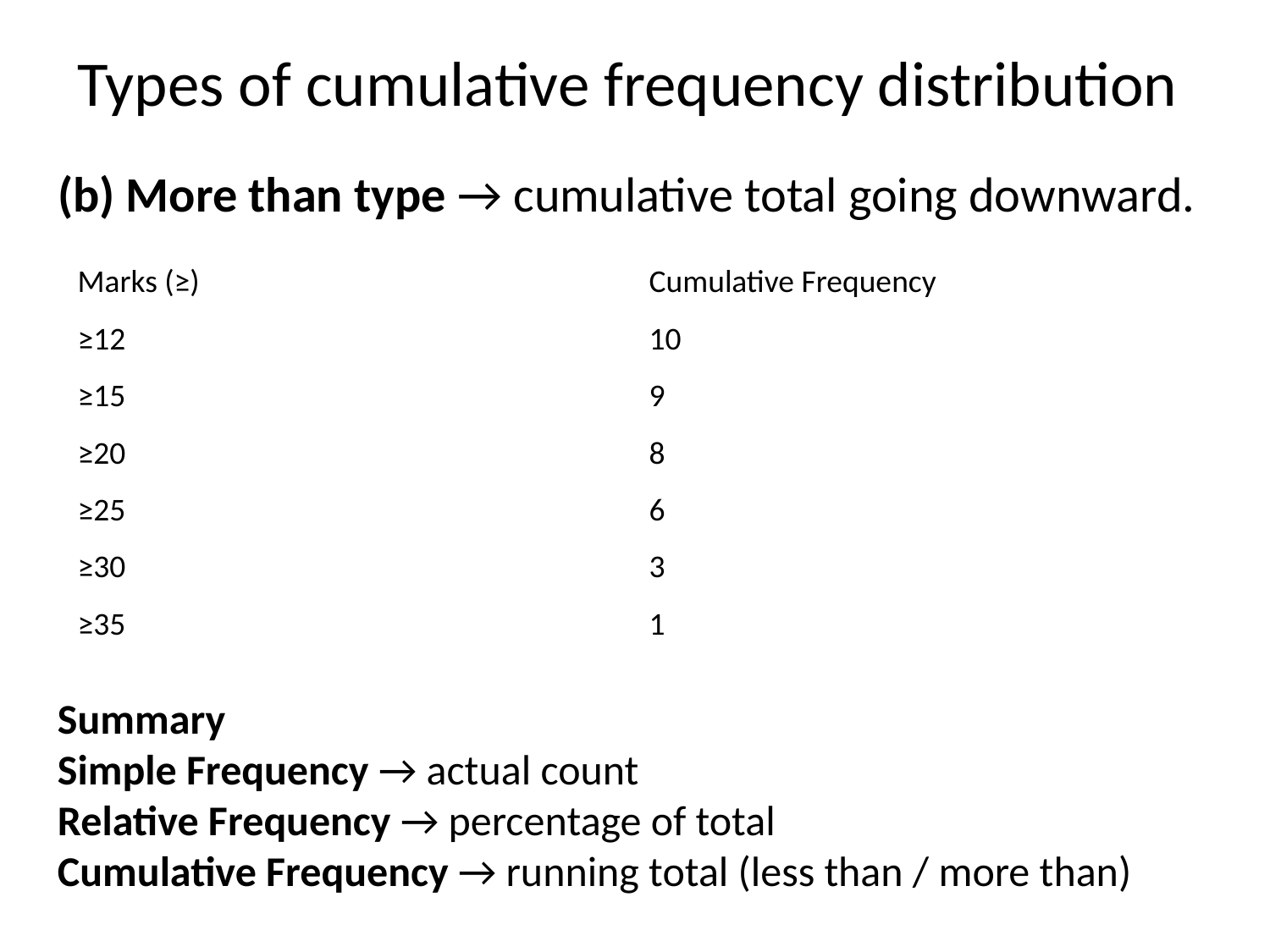

# Types of cumulative frequency distribution
(b) More than type → cumulative total going downward.

| Marks (≥) | Cumulative Frequency |
| --- | --- |
| ≥12 | 10 |
| ≥15 | 9 |
| ≥20 | 8 |
| ≥25 | 6 |
| ≥30 | 3 |
| ≥35 | 1 |
Summary
Simple Frequency → actual count
Relative Frequency → percentage of total
Cumulative Frequency → running total (less than / more than)